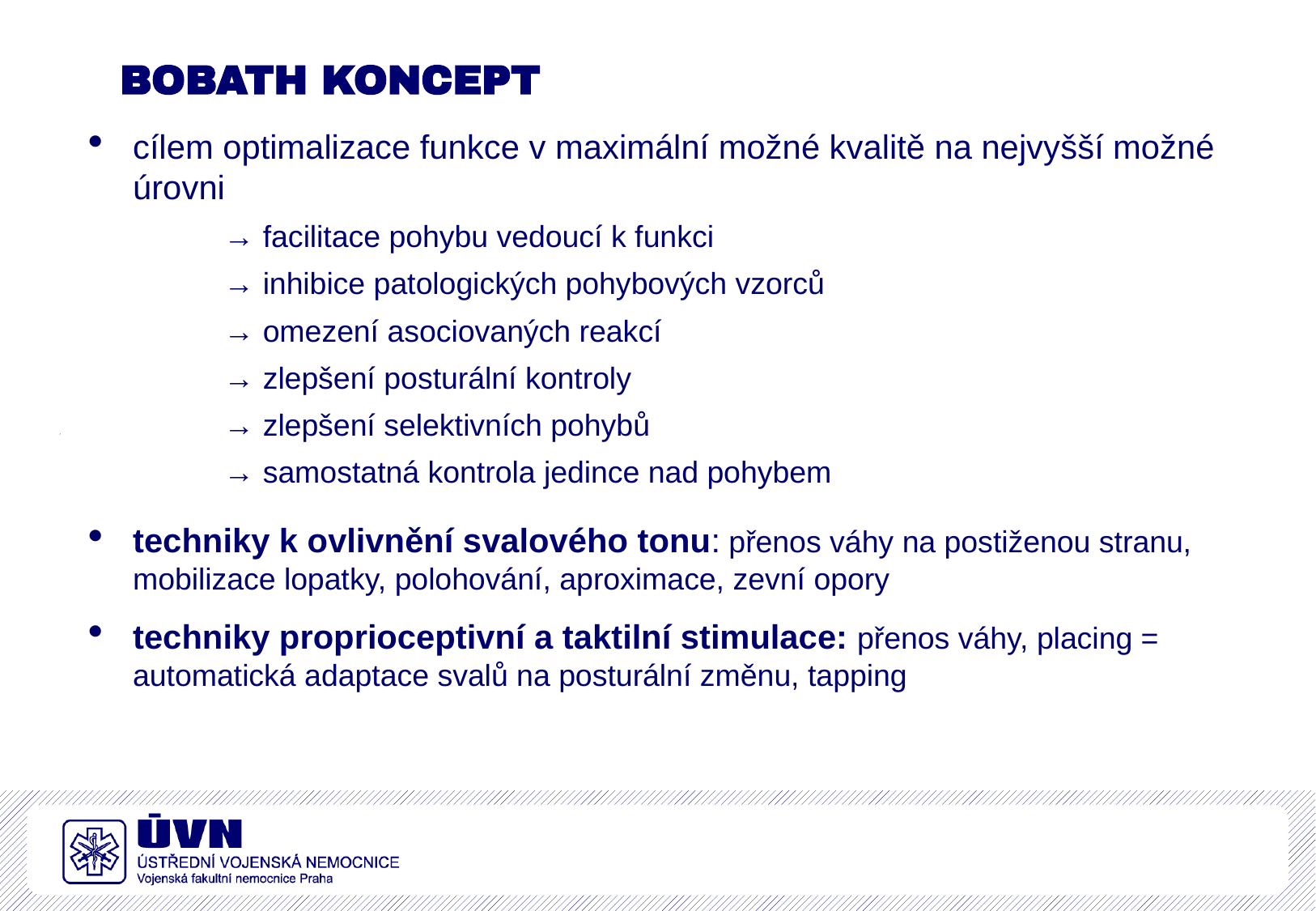

# BOBATH KONCEPT
cílem optimalizace funkce v maximální možné kvalitě na nejvyšší možné úrovni
	→ facilitace pohybu vedoucí k funkci
	→ inhibice patologických pohybových vzorců
	→ omezení asociovaných reakcí
	→ zlepšení posturální kontroly
	→ zlepšení selektivních pohybů
	→ samostatná kontrola jedince nad pohybem
techniky k ovlivnění svalového tonu: přenos váhy na postiženou stranu, mobilizace lopatky, polohování, aproximace, zevní opory
techniky proprioceptivní a taktilní stimulace: přenos váhy, placing = automatická adaptace svalů na posturální změnu, tapping